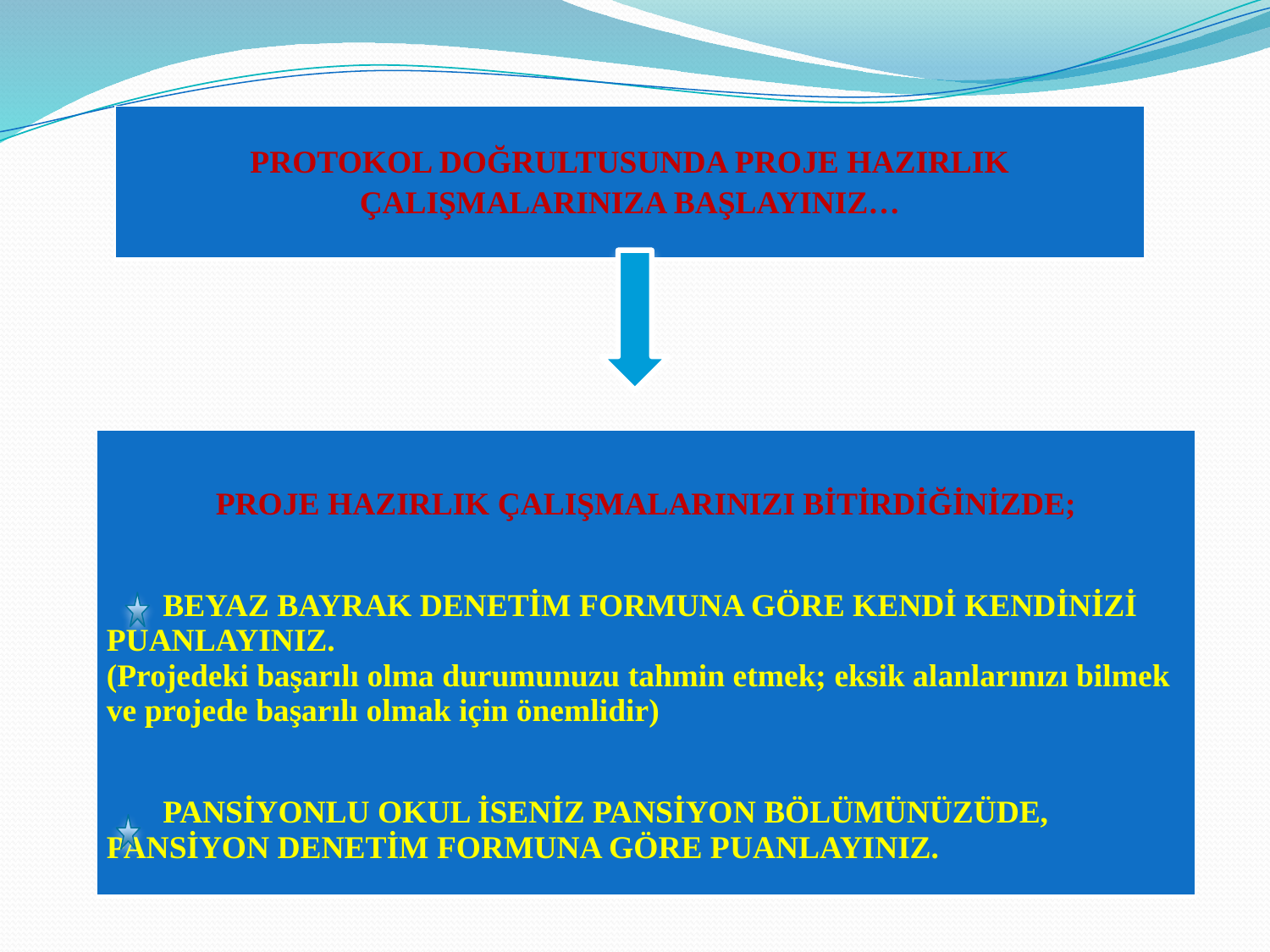

| PROTOKOL DOĞRULTUSUNDA PROJE HAZIRLIK ÇALIŞMALARINIZA BAŞLAYINIZ… |
| --- |

| PROJE HAZIRLIK ÇALIŞMALARINIZI BİTİRDİĞİNİZDE;   BEYAZ BAYRAK DENETİM FORMUNA GÖRE KENDİ KENDİNİZİ PUANLAYINIZ. (Projedeki başarılı olma durumunuzu tahmin etmek; eksik alanlarınızı bilmek ve projede başarılı olmak için önemlidir)   PANSİYONLU OKUL İSENİZ PANSİYON BÖLÜMÜNÜZÜDE, PANSİYON DENETİM FORMUNA GÖRE PUANLAYINIZ. |
| --- |